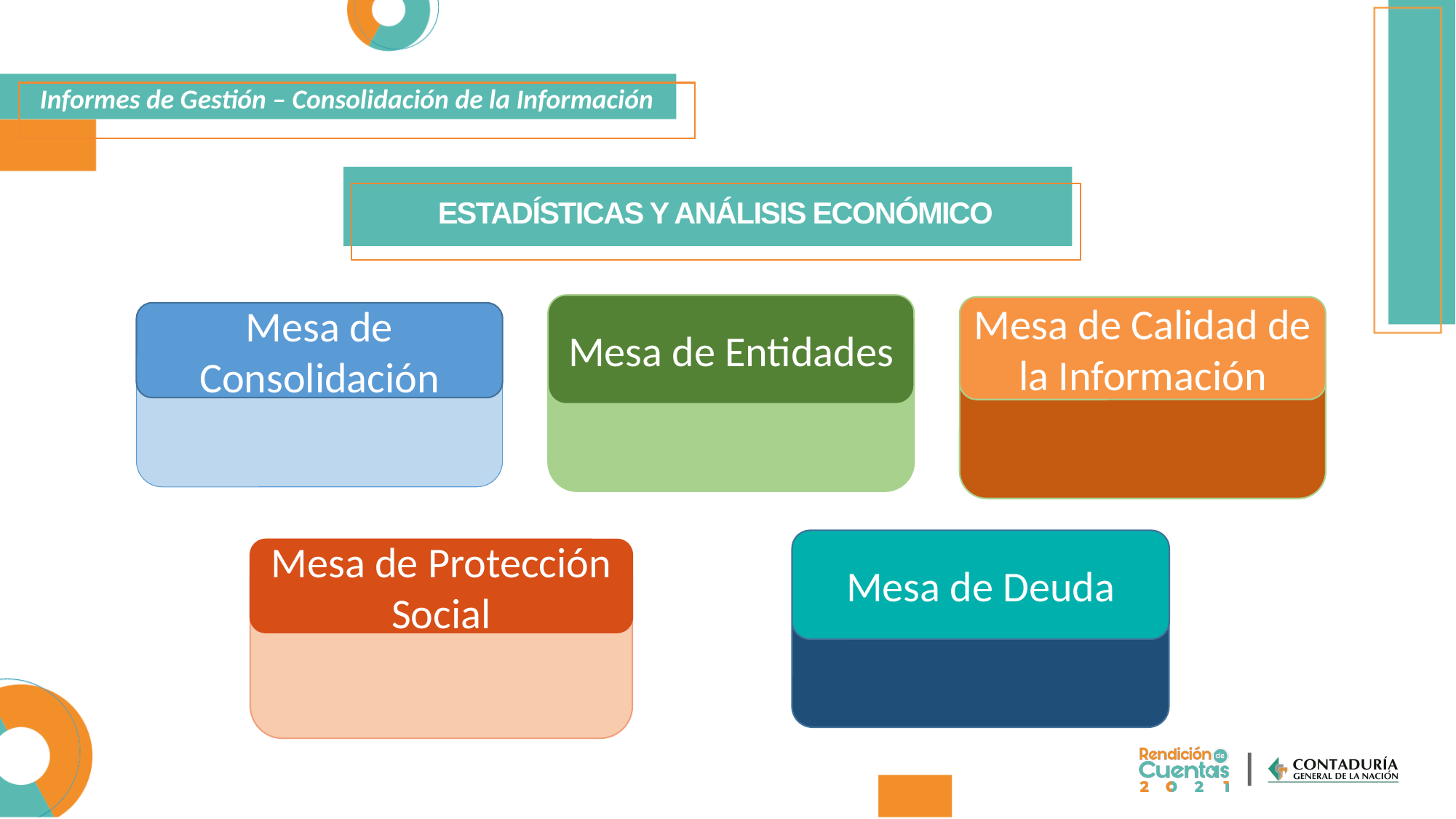

Informes de Gestión – Consolidación de la Información

ESTADÍSTICAS Y ANÁLISIS ECONÓMICO
Mesa de Entidades

Mesa de Calidad de la Información

Mesa de Consolidación

Mesa de Deuda

Mesa de Protección Social